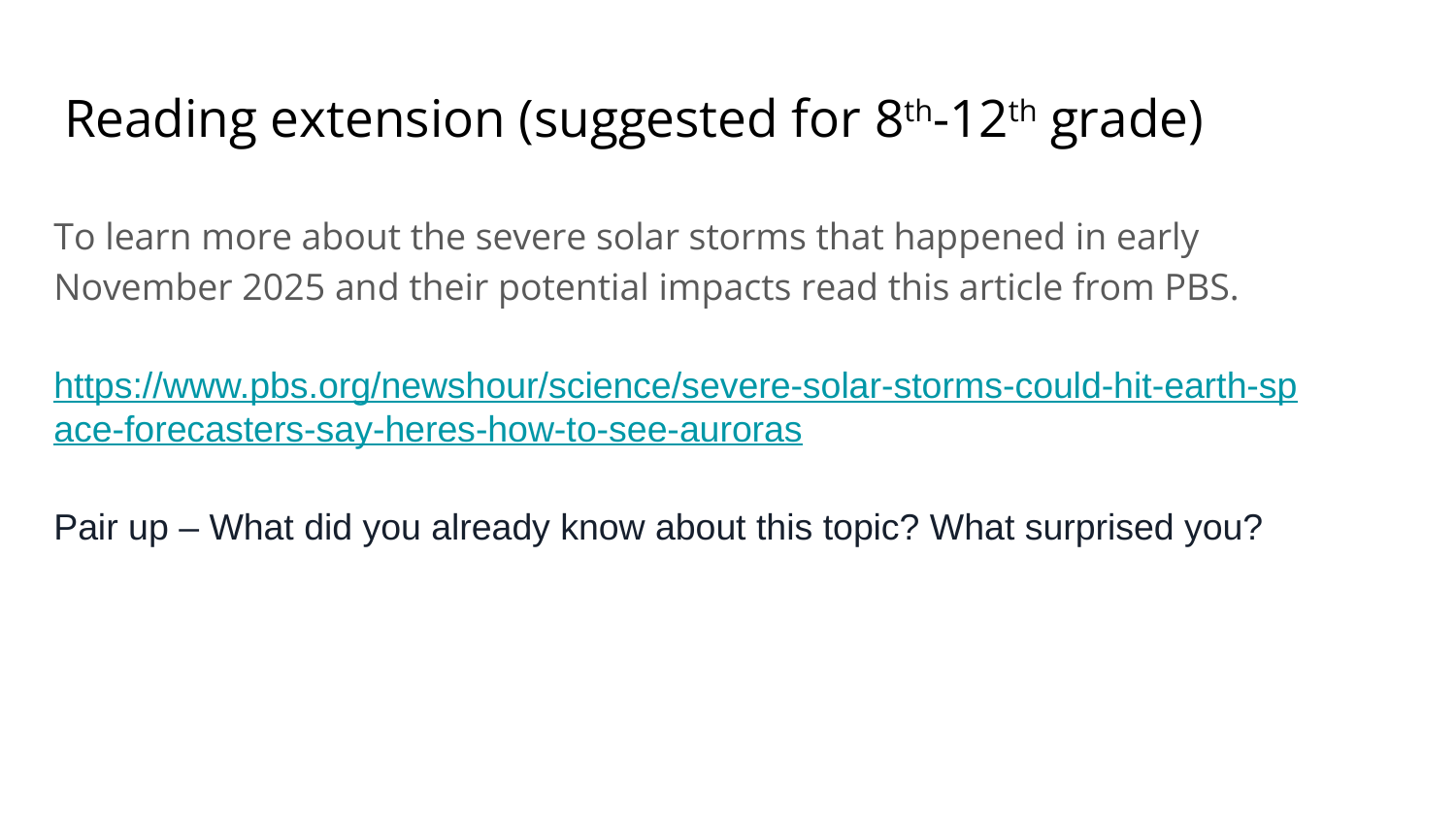

# Reading extension (suggested for 8th-12th grade)
To learn more about the severe solar storms that happened in early November 2025 and their potential impacts read this article from PBS.
https://www.pbs.org/newshour/science/severe-solar-storms-could-hit-earth-space-forecasters-say-heres-how-to-see-auroras
Pair up – What did you already know about this topic? What surprised you?